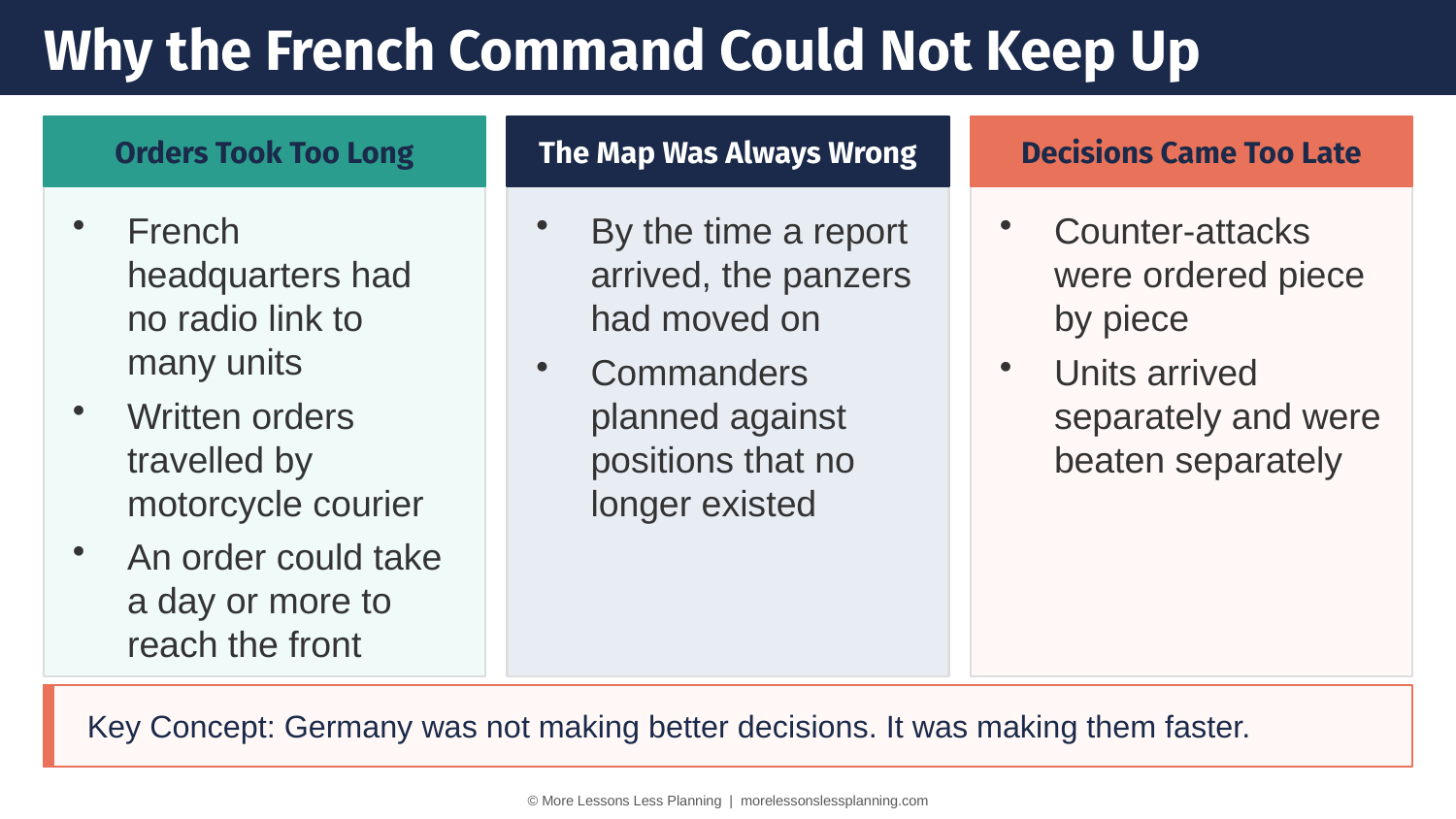

Why the French Command Could Not Keep Up

Orders Took Too Long

The Map Was Always Wrong

Decisions Came Too Late
French headquarters had no radio link to many units
Written orders travelled by motorcycle courier
An order could take a day or more to reach the front
By the time a report arrived, the panzers had moved on
Commanders planned against positions that no longer existed
Counter-attacks were ordered piece by piece
Units arrived separately and were beaten separately

Key Concept: Germany was not making better decisions. It was making them faster.
© More Lessons Less Planning  |  morelessonslessplanning.com